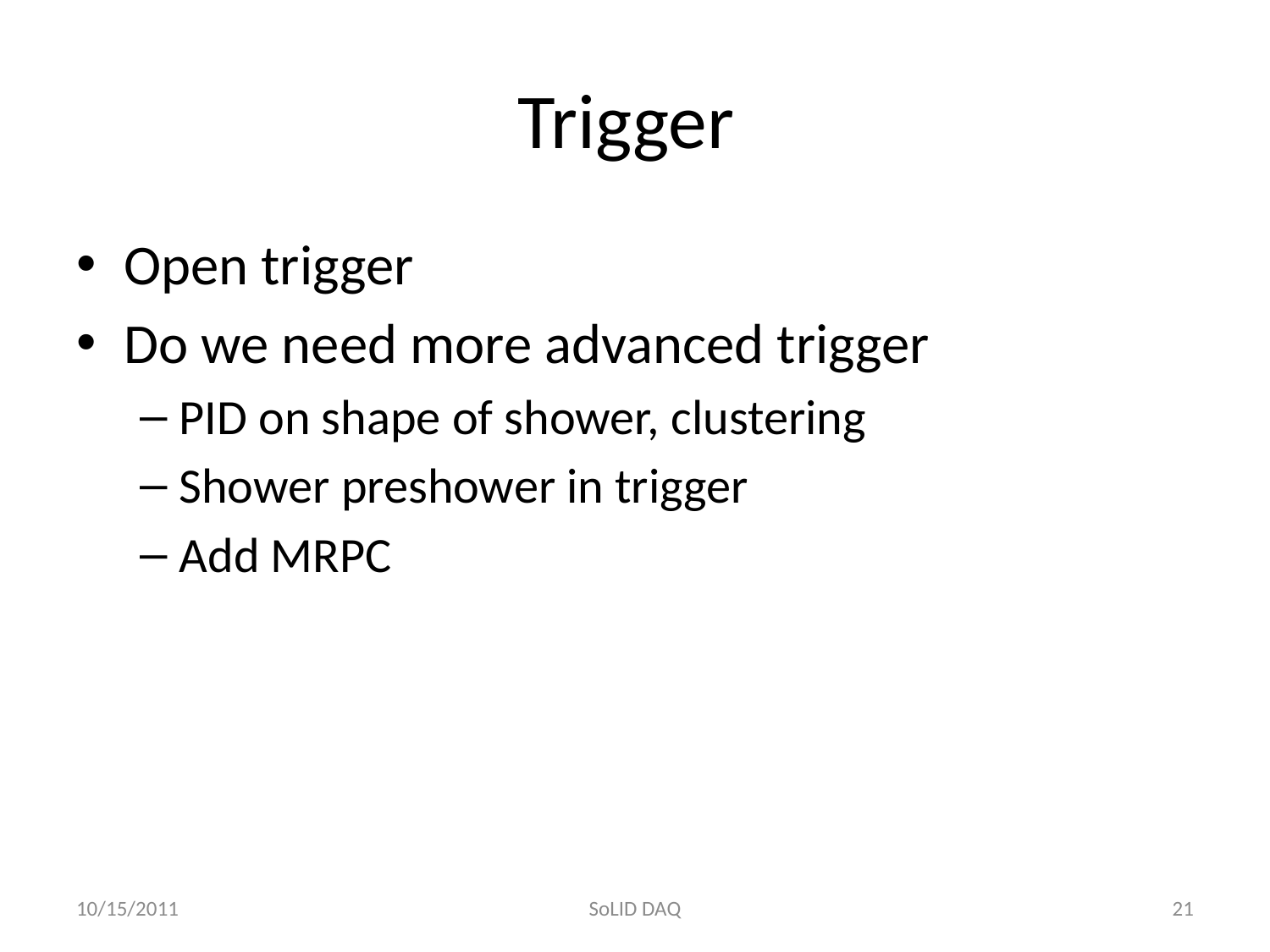

# Trigger
Open trigger
Do we need more advanced trigger
PID on shape of shower, clustering
Shower preshower in trigger
Add MRPC

10/15/2011
SoLID DAQ
21